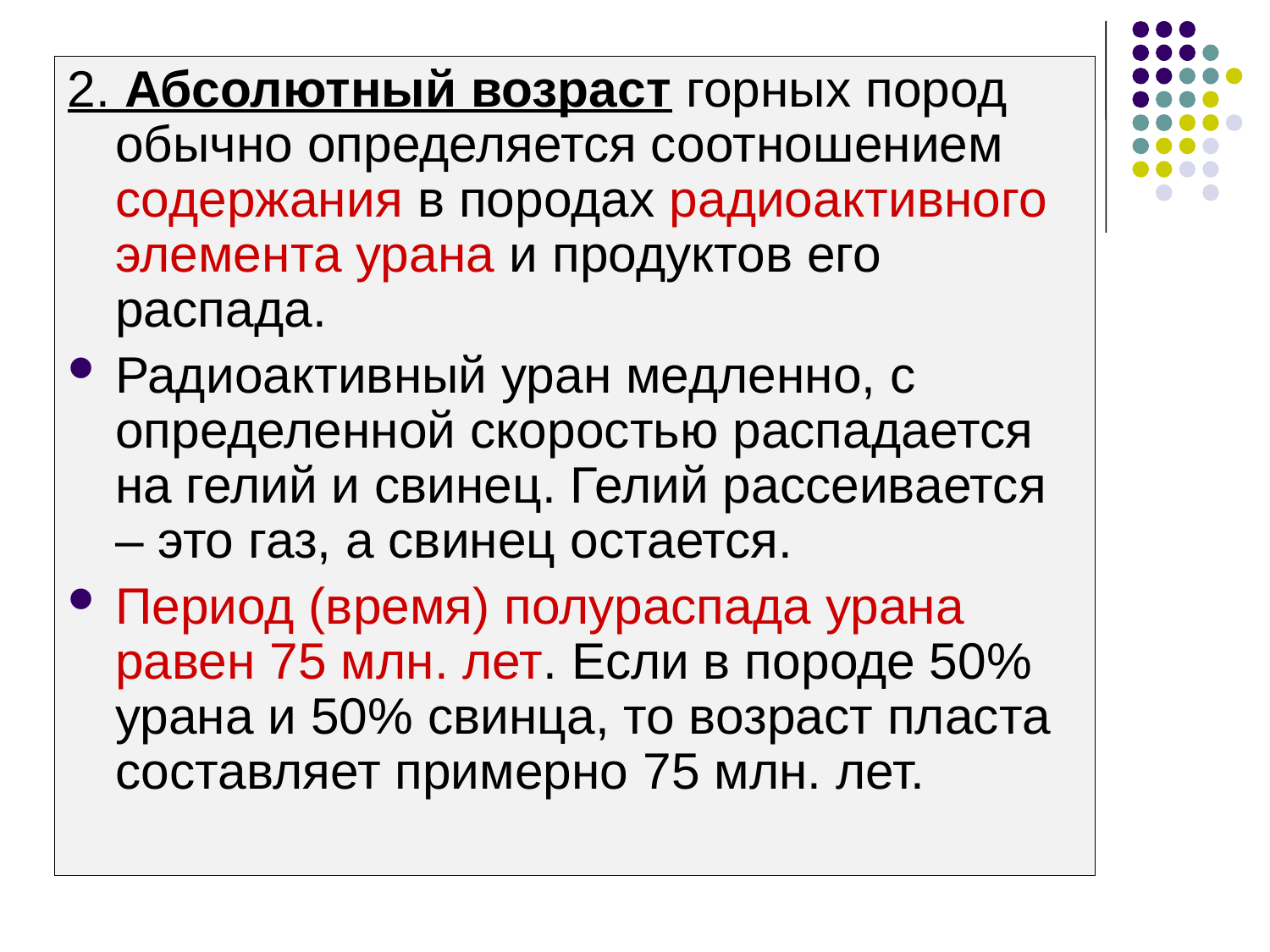

2. Абсолютный возраст горных пород обычно определяется соотношением содержания в породах радиоактивного элемента урана и продуктов его распада.
Радиоактивный уран медленно, с определенной скоростью распадается на гелий и свинец. Гелий рассеивается – это газ, а свинец остается.
Период (время) полураспада урана равен 75 млн. лет. Если в породе 50% урана и 50% свинца, то возраст пласта составляет примерно 75 млн. лет.